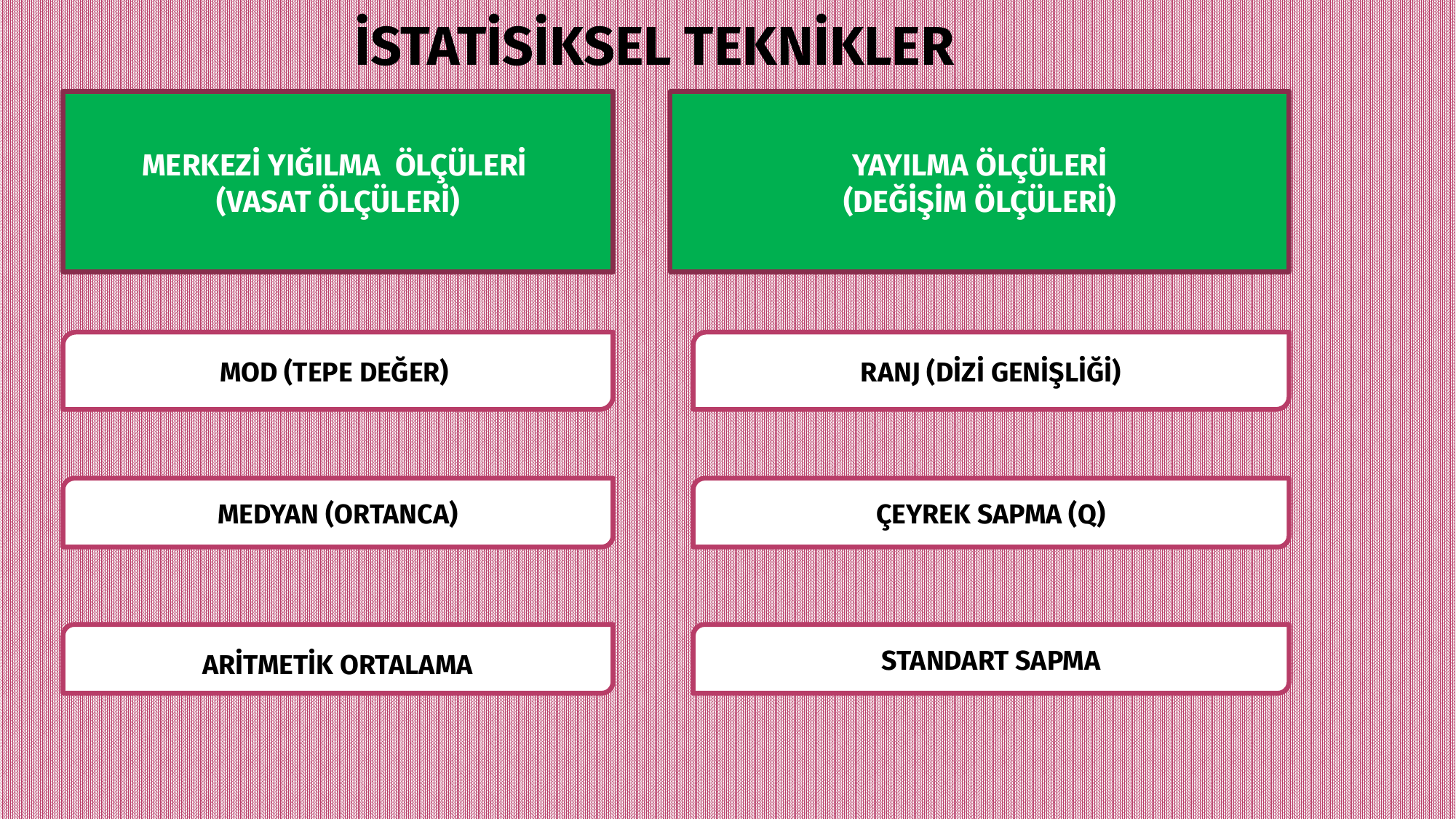

# İSTATİSİKSEL TEKNİKLER

Medyan(ortanca)
Mod(tepe değer)

MERKEZİ YIĞILMA  ÖLÇÜLERİ
(VASAT ÖLÇÜLERİ)
YAYILMA ÖLÇÜLERİ
(DEĞİŞİM ÖLÇÜLERİ)
MOD (TEPE DEĞER)
RANJ (DİZİ GENİŞLİĞİ)
MEDYAN (ORTANCA)
ÇEYREK SAPMA (Q)

ARİTMETİK ORTALAMA

STANDART SAPMA